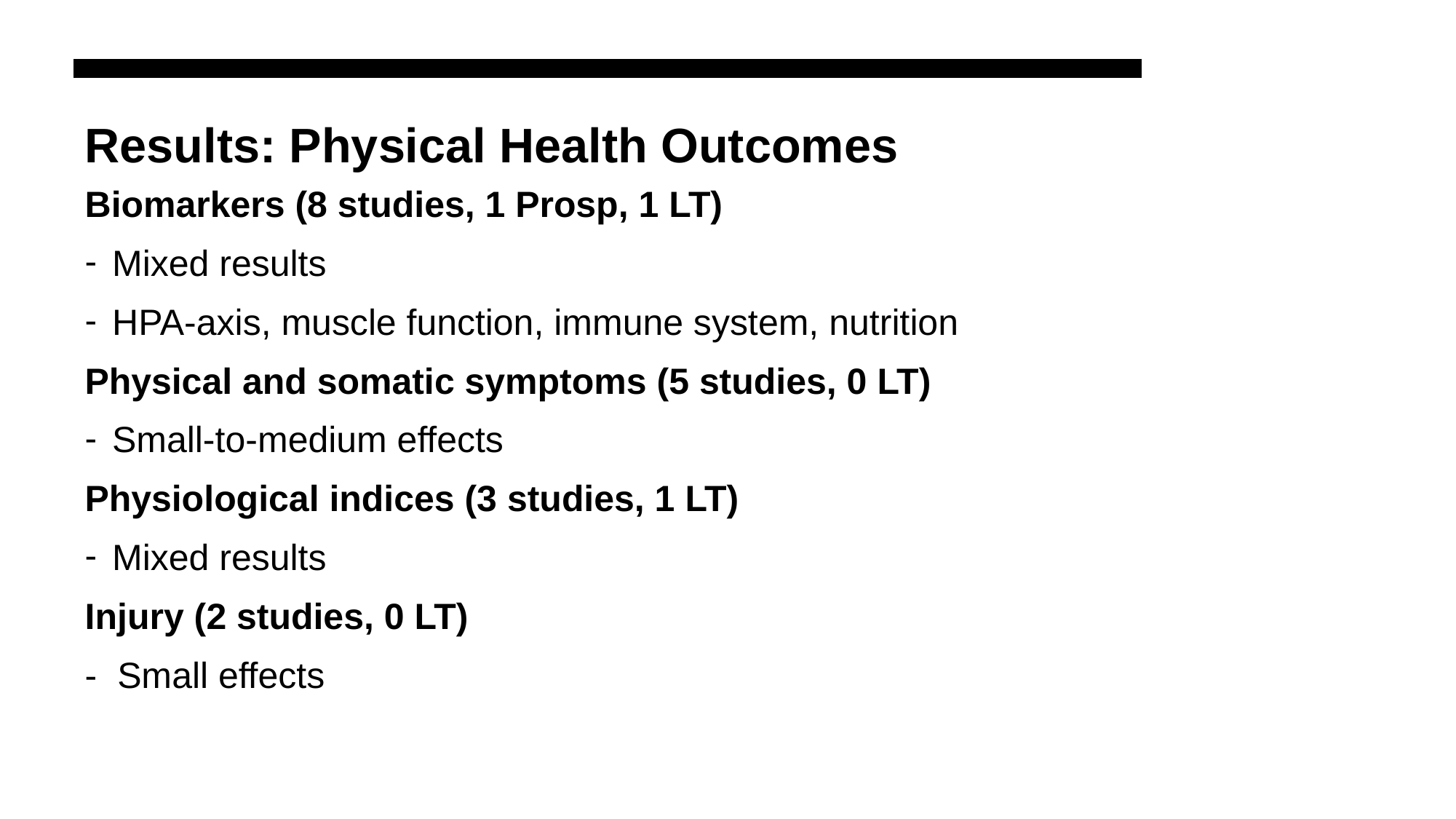

# Results: Physical Health Outcomes
Biomarkers (8 studies, 1 Prosp, 1 LT)
Mixed results
HPA-axis, muscle function, immune system, nutrition
Physical and somatic symptoms (5 studies, 0 LT)
Small-to-medium effects
Physiological indices (3 studies, 1 LT)
Mixed results
Injury (2 studies, 0 LT)
-  Small effects